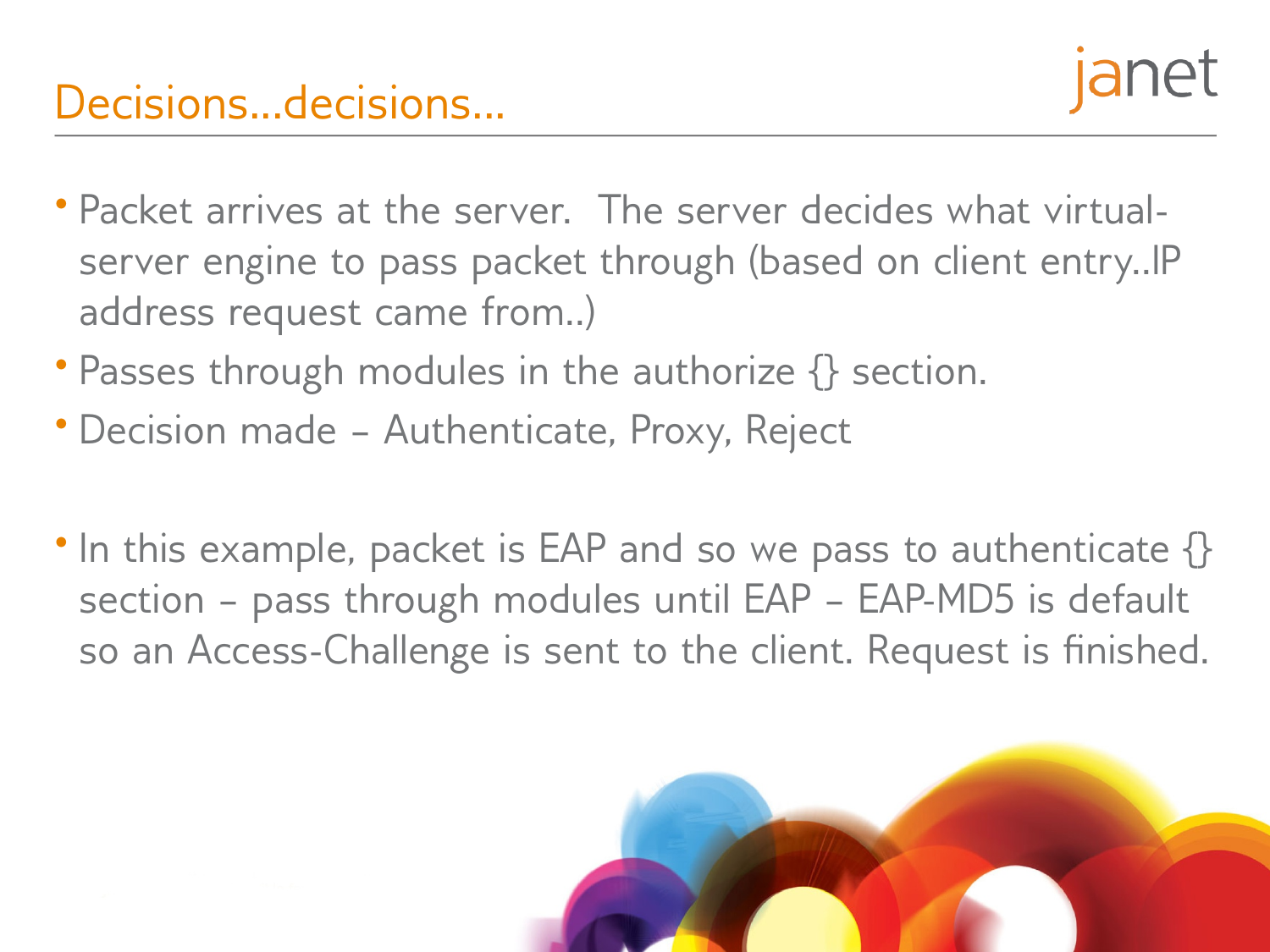

# Decisions...decisions...
Packet arrives at the server.  The server decides what virtual-server engine to pass packet through (based on client entry..IP address request came from..)
Passes through modules in the authorize {} section.
Decision made – Authenticate, Proxy, Reject

In this example, packet is EAP and so we pass to authenticate {} section – pass through modules until EAP – EAP-MD5 is default so an Access-Challenge is sent to the client. Request is finished.